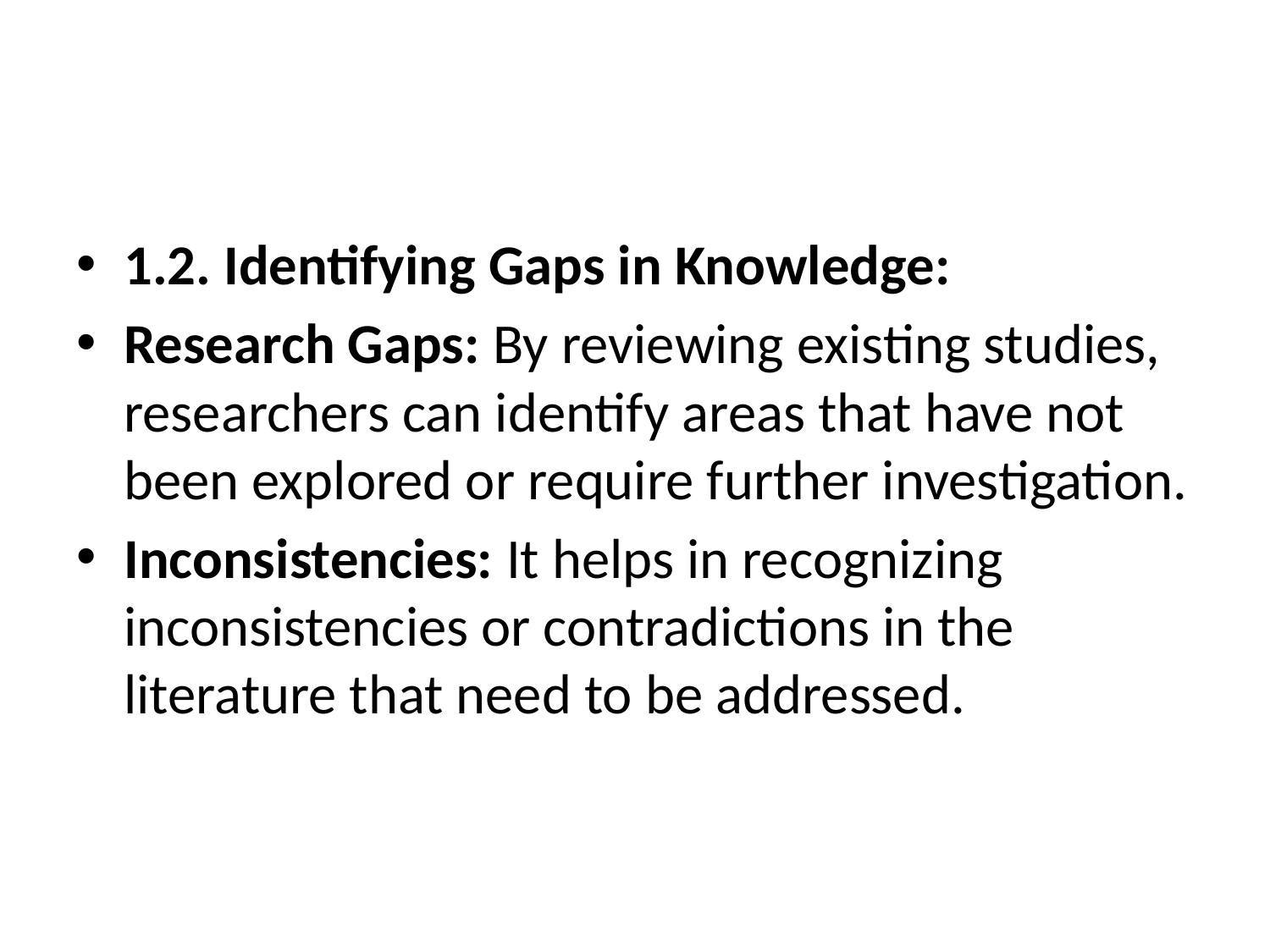

#
1.2. Identifying Gaps in Knowledge:
Research Gaps: By reviewing existing studies, researchers can identify areas that have not been explored or require further investigation.
Inconsistencies: It helps in recognizing inconsistencies or contradictions in the literature that need to be addressed.